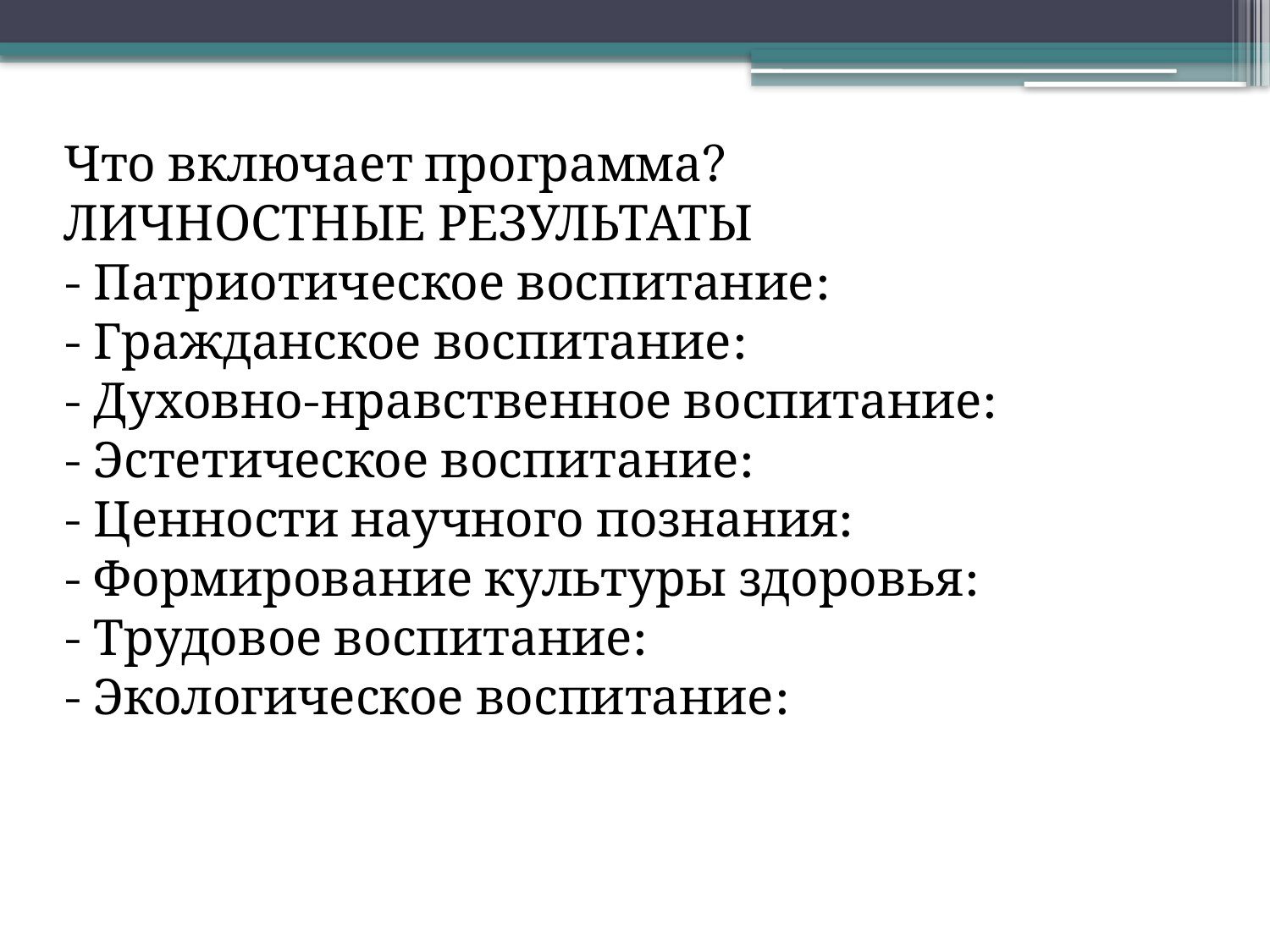

Что включает программа?
ЛИЧНОСТНЫЕ РЕЗУЛЬТАТЫ
- Патриотическое воспитание:
- Гражданское воспитание:
- Духовно-нравственное воспитание:
- Эстетическое воспитание:
- Ценности научного познания:
- Формирование культуры здоровья:
- Трудовое воспитание:
- Экологическое воспитание: